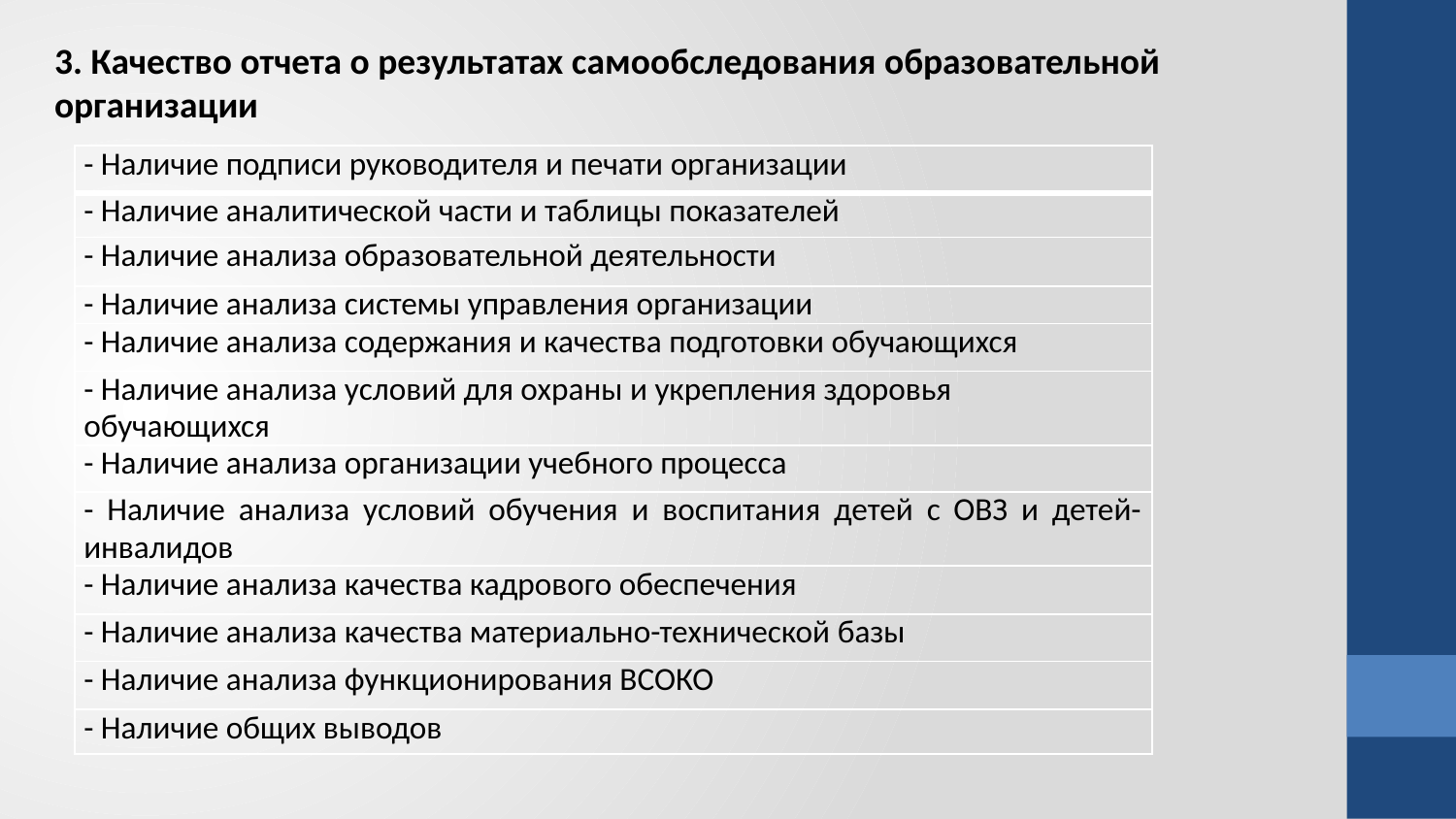

3. Качество отчета о результатах самообследования образовательной организации
| - Наличие подписи руководителя и печати организации |
| --- |
| - Наличие аналитической части и таблицы показателей |
| - Наличие анализа образовательной деятельности |
| - Наличие анализа системы управления организации |
| - Наличие анализа содержания и качества подготовки обучающихся |
| - Наличие анализа условий для охраны и укрепления здоровья обучающихся |
| - Наличие анализа организации учебного процесса |
| - Наличие анализа условий обучения и воспитания детей с ОВЗ и детей-инвалидов |
| - Наличие анализа качества кадрового обеспечения |
| - Наличие анализа качества материально-технической базы |
| - Наличие анализа функционирования ВСОКО |
| - Наличие общих выводов |